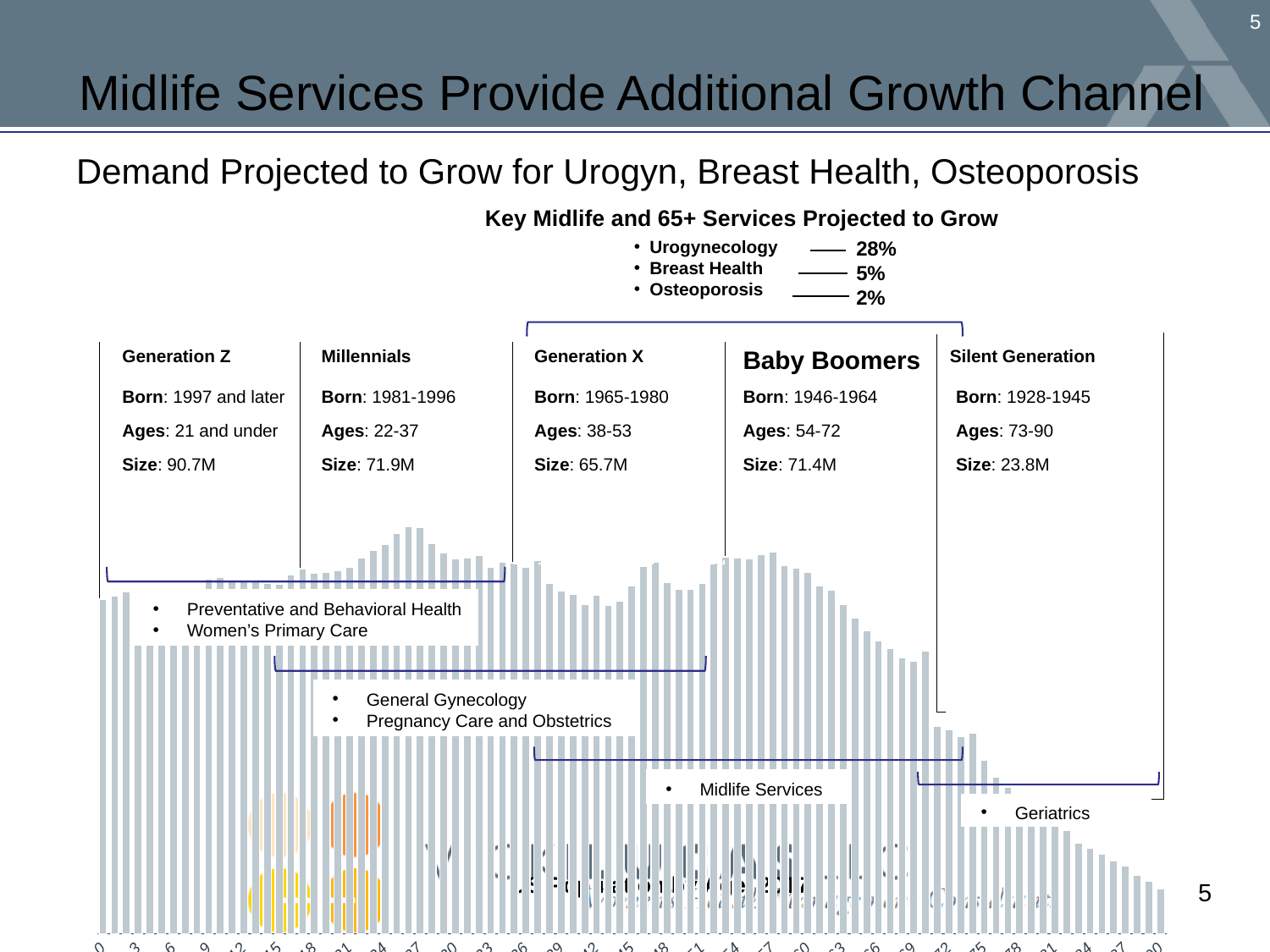

# Midlife Services Provide Additional Growth Channel

Demand Projected to Grow for Urogyn, Breast Health, Osteoporosis
Key Midlife and 65+ Services Projected to Grow
Urogynecology
Breast Health
Osteoporosis

28%
5%
2%

Generation Z
Millennials
Generation X
Baby Boomers
Silent Generation

Born: 1997 and later
Ages: 21 and under
Size: 90.7M
Born: 1965-1980
Ages: 38-53
Size: 65.7M
Born: 1946-1964
Ages: 54-72
Size: 71.4M
Born: 1928-1945
Ages: 73-90
Size: 23.8M
Born: 1981-1996
Ages: 22-37
Size: 71.9M

### Chart

| Category | Series 1 |
|---|---|
| 0.0 | 3939295.0 |
| 1.0 | 3975252.0 |
| 2.0 | 4021775.0 |
| 3.0 | 4006755.0 |
| 4.0 | 3995783.0 |
| 5.0 | 4001318.0 |
| 6.0 | 4045532.0 |
| 7.0 | 4042379.0 |
| 8.0 | 4042838.0 |
| 9.0 | 4172171.0 |
| 10.0 | 4191919.0 |
| 11.0 | 4157962.0 |
| 12.0 | 4145953.0 |
| 13.0 | 4155315.0 |
| 14.0 | 4127305.0 |
| 15.0 | 4114560.0 |
| 16.0 | 4222691.0 |
| 17.0 | 4296575.0 |
| 18.0 | 4241226.0 |
| 19.0 | 4256608.0 |
| 20.0 | 4276745.0 |
| 21.0 | 4318304.0 |
| 22.0 | 4420763.0 |
| 23.0 | 4515308.0 |
| 24.0 | 4587515.0 |
| 25.0 | 4708854.0 |
| 26.0 | 4794326.0 |
| 27.0 | 4784135.0 |
| 28.0 | 4595406.0 |
| 29.0 | 4487739.0 |
| 30.0 | 4410631.0 |
| 31.0 | 4425408.0 |
| 32.0 | 4453718.0 |
| 33.0 | 4310977.0 |
| 34.0 | 4371478.0 |
| 35.0 | 4364947.0 |
| 36.0 | 4313987.0 |
| 37.0 | 4394351.0 |
| 38.0 | 4120468.0 |
| 39.0 | 4038244.0 |
| 40.0 | 3994423.0 |
| 41.0 | 3875738.0 |
| 42.0 | 3990700.0 |
| 43.0 | 3863455.0 |
| 44.0 | 3919057.0 |
| 45.0 | 4091579.0 |
| 46.0 | 4320583.0 |
| 47.0 | 4370964.0 |
| 48.0 | 4140010.0 |
| 49.0 | 4050722.0 |
| 50.0 | 4051078.0 |
| 51.0 | 4121394.0 |
| 52.0 | 4363205.0 |
| 53.0 | 4437426.0 |
| 54.0 | 4427991.0 |
| 55.0 | 4413266.0 |
| 56.0 | 4461346.0 |
| 57.0 | 4493573.0 |
| 58.0 | 4335891.0 |
| 59.0 | 4303880.0 |
| 60.0 | 4249921.0 |
| 61.0 | 4091662.0 |
| 62.0 | 4050159.0 |
| 63.0 | 3875907.0 |
| 64.0 | 3720053.0 |
| 65.0 | 3567978.0 |
| 66.0 | 3451069.0 |
| 67.0 | 3361747.0 |
| 68.0 | 3251249.0 |
| 69.0 | 3204338.0 |
| 70.0 | 3324662.0 |
| 71.0 | 2443843.0 |
| 72.0 | 2399286.0 |
| 73.0 | 2321473.0 |
| 74.0 | 2357801.0 |
| 75.0 | 2039236.0 |
| 76.0 | 1847158.0 |
| 77.0 | 1729114.0 |
| 78.0 | 1607240.0 |
| 79.0 | 1518513.0 |
| 80.0 | 1378494.0 |
| 81.0 | 1293831.0 |
| 82.0 | 1216640.0 |
| 83.0 | 1068110.0 |
| 84.0 | 1008215.0 |
| 85.0 | 934557.0 |
| 86.0 | 861086.0 |
| 87.0 | 795912.0 |
| 88.0 | 688419.0 |
| 89.0 | 615811.0 |
| 90.0 | 534502.0 |

Preventative and Behavioral Health
Women’s Primary Care

General Gynecology
Pregnancy Care and Obstetrics

Midlife Services

Geriatrics
US Population by Age, 2017
5